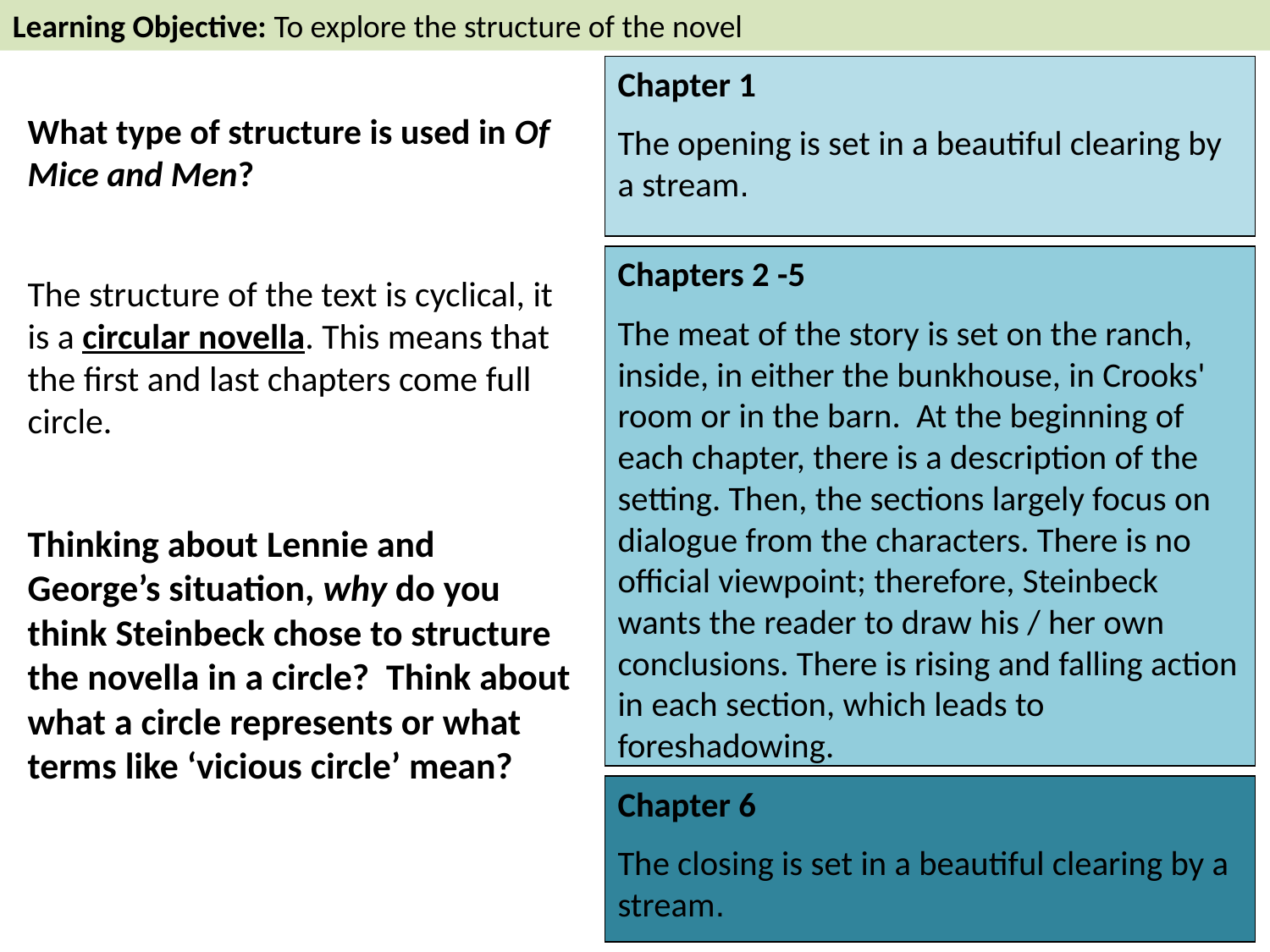

Learning Objective: To explore the structure of the novel
Chapter 1
The opening is set in a beautiful clearing by a stream.
What type of structure is used in Of Mice and Men?

The structure of the text is cyclical, it is a circular novella. This means that the first and last chapters come full circle.

Thinking about Lennie and George’s situation, why do you think Steinbeck chose to structure the novella in a circle?  Think about what a circle represents or what terms like ‘vicious circle’ mean?
Chapters 2 -5
The meat of the story is set on the ranch, inside, in either the bunkhouse, in Crooks' room or in the barn.  At the beginning of each chapter, there is a description of the setting. Then, the sections largely focus on dialogue from the characters. There is no official viewpoint; therefore, Steinbeck wants the reader to draw his / her own conclusions. There is rising and falling action in each section, which leads to foreshadowing.
Chapter 6
The closing is set in a beautiful clearing by a stream.